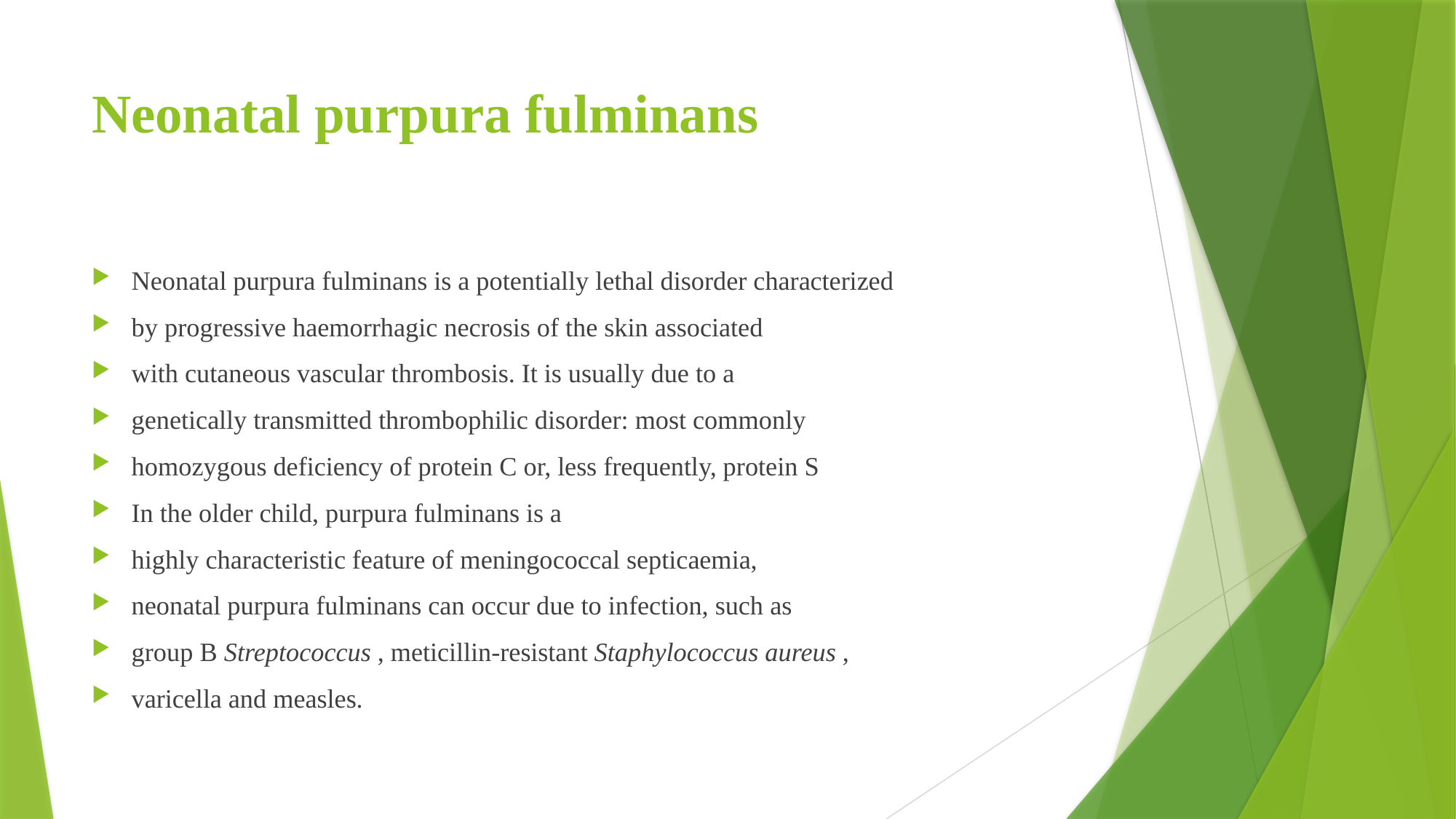

# Neonatal purpura fulminans
Neonatal purpura fulminans is a potentially lethal disorder characterized
by progressive haemorrhagic necrosis of the skin associated
with cutaneous vascular thrombosis. It is usually due to a
genetically transmitted thrombophilic disorder: most commonly
homozygous deficiency of protein C or, less frequently, protein S
In the older child, purpura fulminans is a
highly characteristic feature of meningococcal septicaemia,
neonatal purpura fulminans can occur due to infection, such as
group B Streptococcus , meticillin‐resistant Staphylococcus aureus ,
varicella and measles.